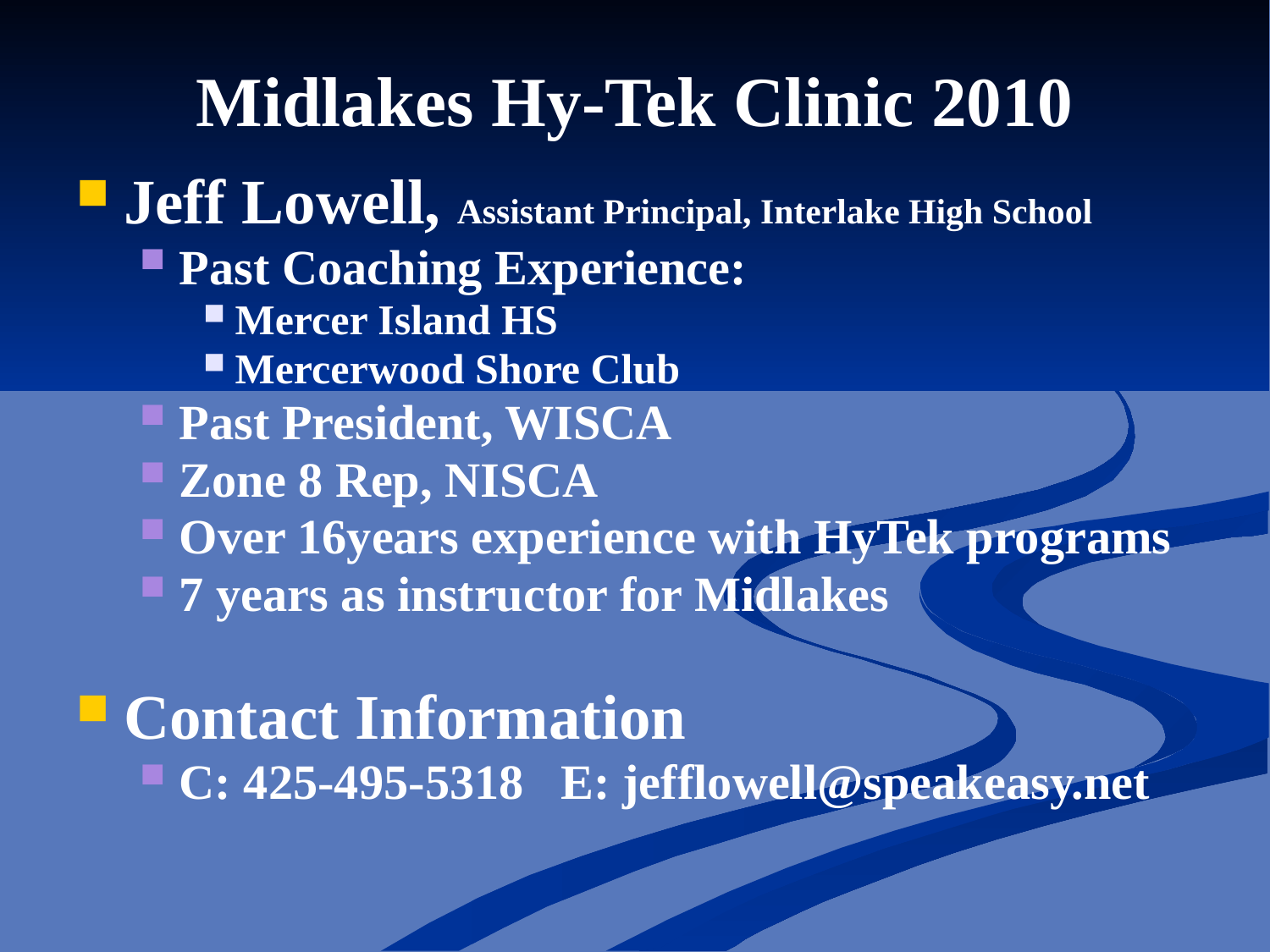

# Midlakes Hy-Tek Clinic 2010
Jeff Lowell, Assistant Principal, Interlake High School
Past Coaching Experience:
Mercer Island HS
Mercerwood Shore Club
Past President, WISCA
Zone 8 Rep, NISCA
Over 16years experience with HyTek programs
7 years as instructor for Midlakes

Contact Information
C: 425-495-5318   E: jefflowell@speakeasy.net